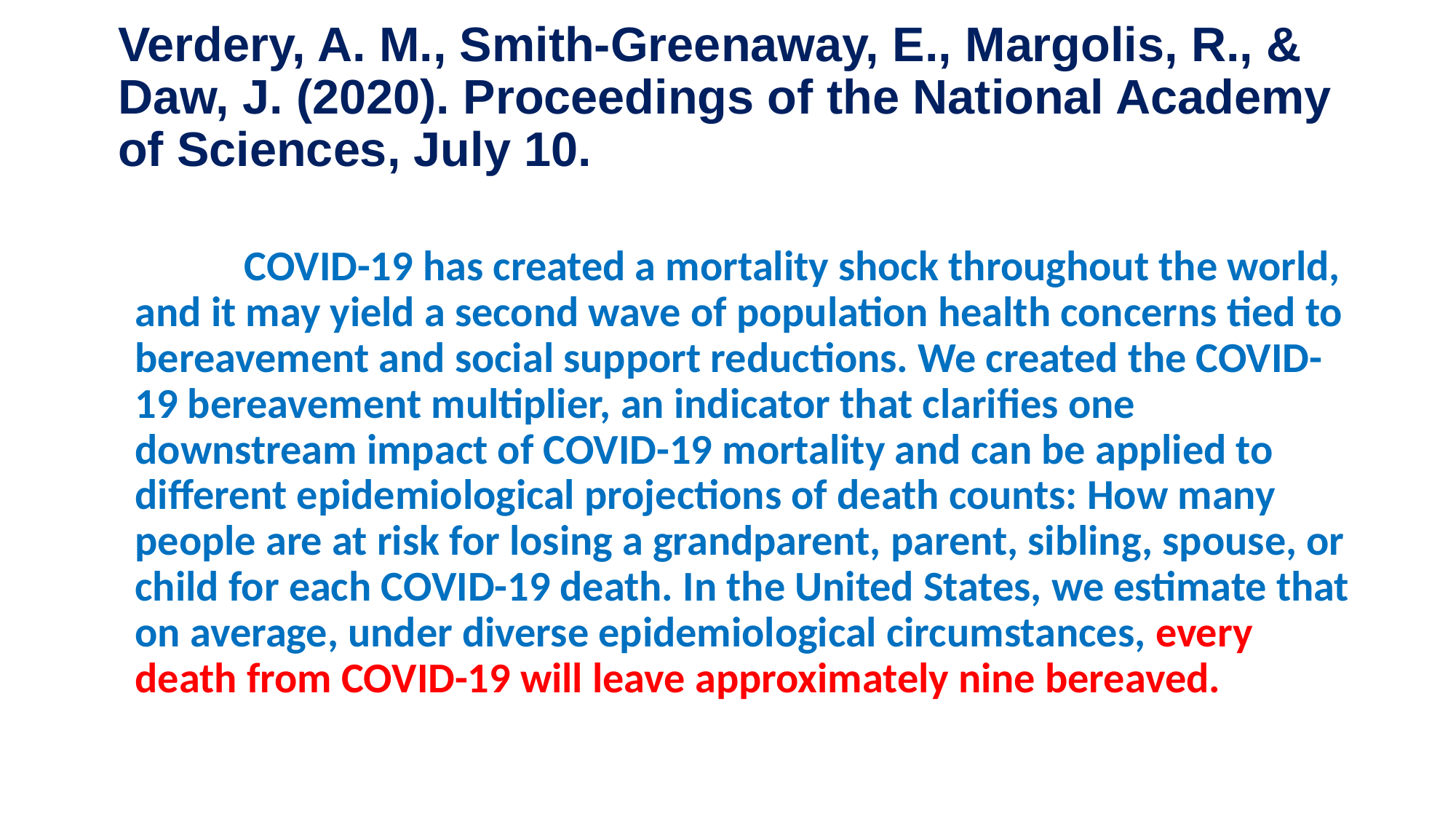

# Verdery, A. M., Smith-Greenaway, E., Margolis, R., & Daw, J. (2020). Proceedings of the National Academy of Sciences, July 10.
	COVID-19 has created a mortality shock throughout the world, and it may yield a second wave of population health concerns tied to bereavement and social support reductions. We created the COVID-19 bereavement multiplier, an indicator that clarifies one downstream impact of COVID-19 mortality and can be applied to different epidemiological projections of death counts: How many people are at risk for losing a grandparent, parent, sibling, spouse, or child for each COVID-19 death. In the United States, we estimate that on average, under diverse epidemiological circumstances, every death from COVID-19 will leave approximately nine bereaved.